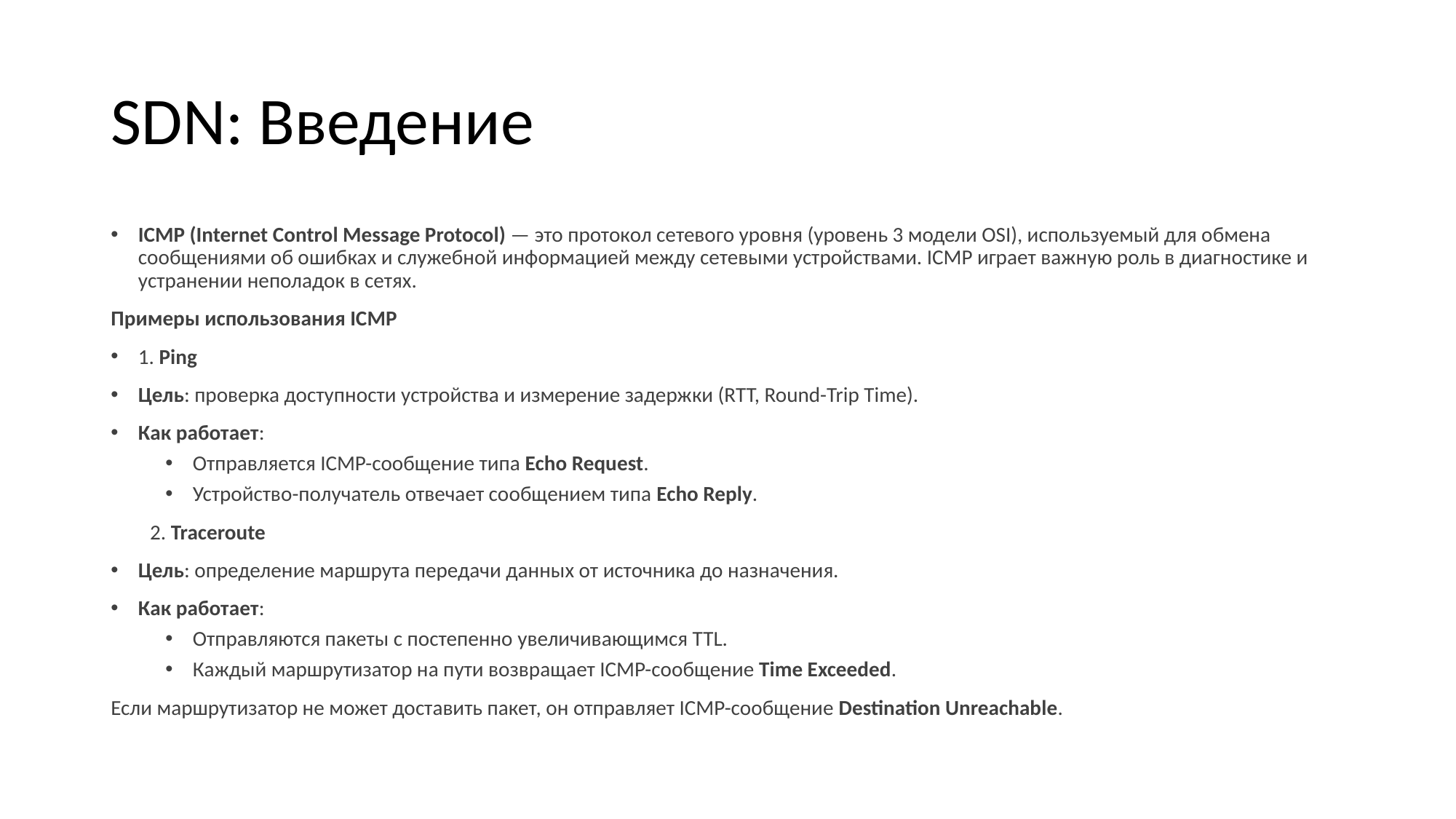

# SDN: Введение
ICMP (Internet Control Message Protocol) — это протокол сетевого уровня (уровень 3 модели OSI), используемый для обмена сообщениями об ошибках и служебной информацией между сетевыми устройствами. ICMP играет важную роль в диагностике и устранении неполадок в сетях.
Примеры использования ICMP
1. Ping
Цель: проверка доступности устройства и измерение задержки (RTT, Round-Trip Time).
Как работает:
Отправляется ICMP-сообщение типа Echo Request.
Устройство-получатель отвечает сообщением типа Echo Reply.
m2. Traceroute
Цель: определение маршрута передачи данных от источника до назначения.
Как работает:
Отправляются пакеты с постепенно увеличивающимся TTL.
Каждый маршрутизатор на пути возвращает ICMP-сообщение Time Exceeded.
Если маршрутизатор не может доставить пакет, он отправляет ICMP-сообщение Destination Unreachable.